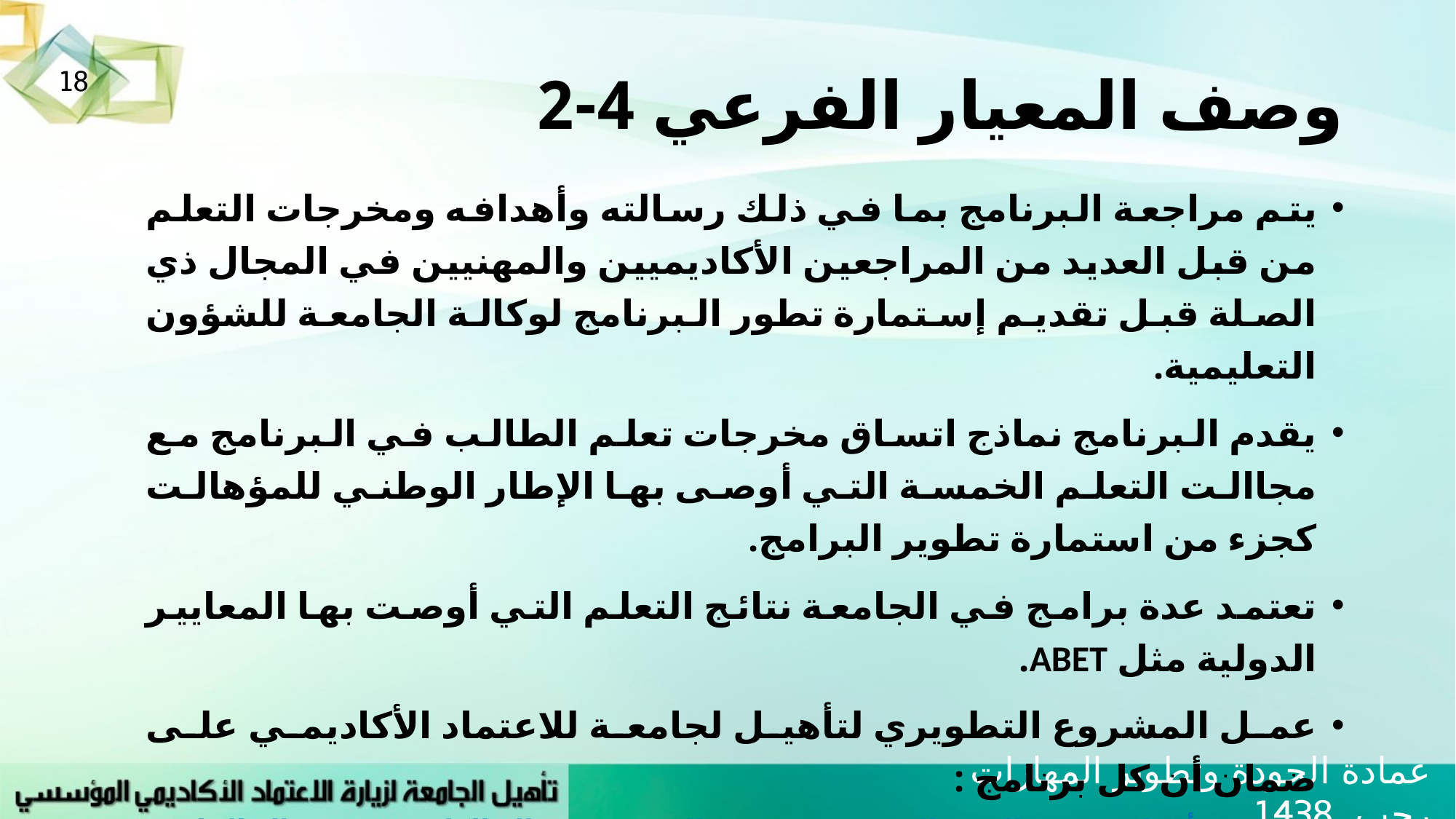

# وصف المعيار الفرعي 4-2
18
يتم مراجعة البرنامج بما في ذلك رسالته وأهدافه ومخرجات التعلم من قبل العديد من المراجعين الأكاديميين والمهنيين في المجال ذي الصلة قبل تقديم إستمارة تطور البرنامج لوكالة الجامعة للشؤون التعليمية.
يقدم البرنامج نماذج اتساق مخرجات تعلم الطالب في البرنامج مع مجاالت التعلم الخمسة التي أوصى بها الإطار الوطني للمؤهالت كجزء من استمارة تطوير البرامج.
تعتمد عدة برامج في الجامعة نتائج التعلم التي أوصت بها المعايير الدولية مثل ABET.
عمل المشروع التطويري لتأهيل لجامعة للاعتماد الأكاديمي على ضمان أن كل برنامج :
يحدد أهدافه بعيدة المدى التي تتفق مع رسالته، ومع رسالة الكلية، ومع رسالة الجامعة (نماذج الإتساق)
يحدد مخرجات تعلم تتسق مع أهدافه ومع مخرجات التعلم للهيئة الوطنية للتقويم والغعتماد الاكاديمي
عمادة الجودة وتطوير المهارات                               رجب  1438